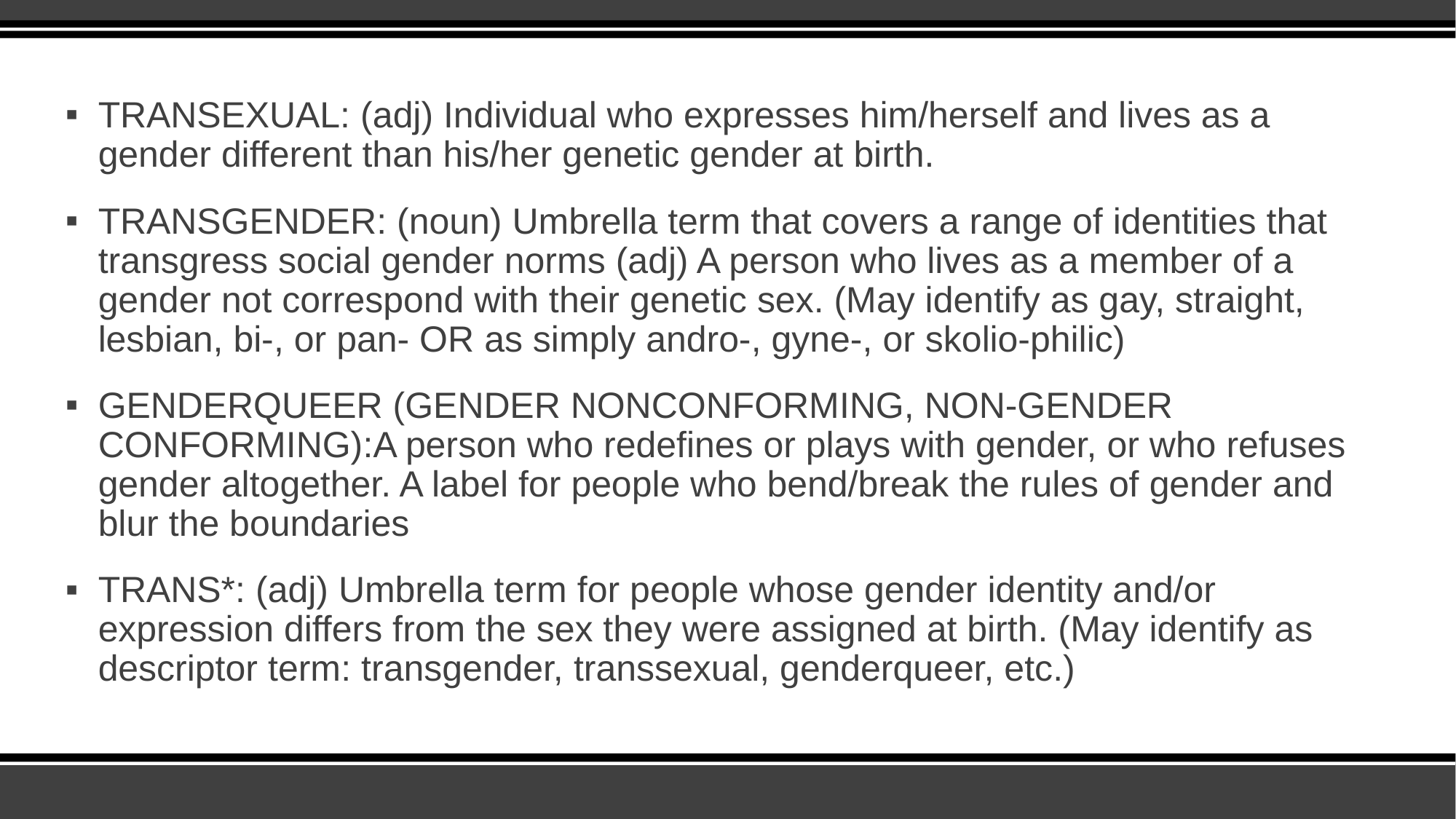

TRANSEXUAL: (adj) Individual who expresses him/herself and lives as a gender different than his/her genetic gender at birth.
TRANSGENDER: (noun) Umbrella term that covers a range of identities that transgress social gender norms (adj) A person who lives as a member of a gender not correspond with their genetic sex. (May identify as gay, straight, lesbian, bi-, or pan- OR as simply andro-, gyne-, or skolio-philic)
GENDERQUEER (GENDER NONCONFORMING, NON-GENDER CONFORMING):A person who redefines or plays with gender, or who refuses gender altogether. A label for people who bend/break the rules of gender and blur the boundaries
TRANS*: (adj) Umbrella term for people whose gender identity and/or expression differs from the sex they were assigned at birth. (May identify as descriptor term: transgender, transsexual, genderqueer, etc.)